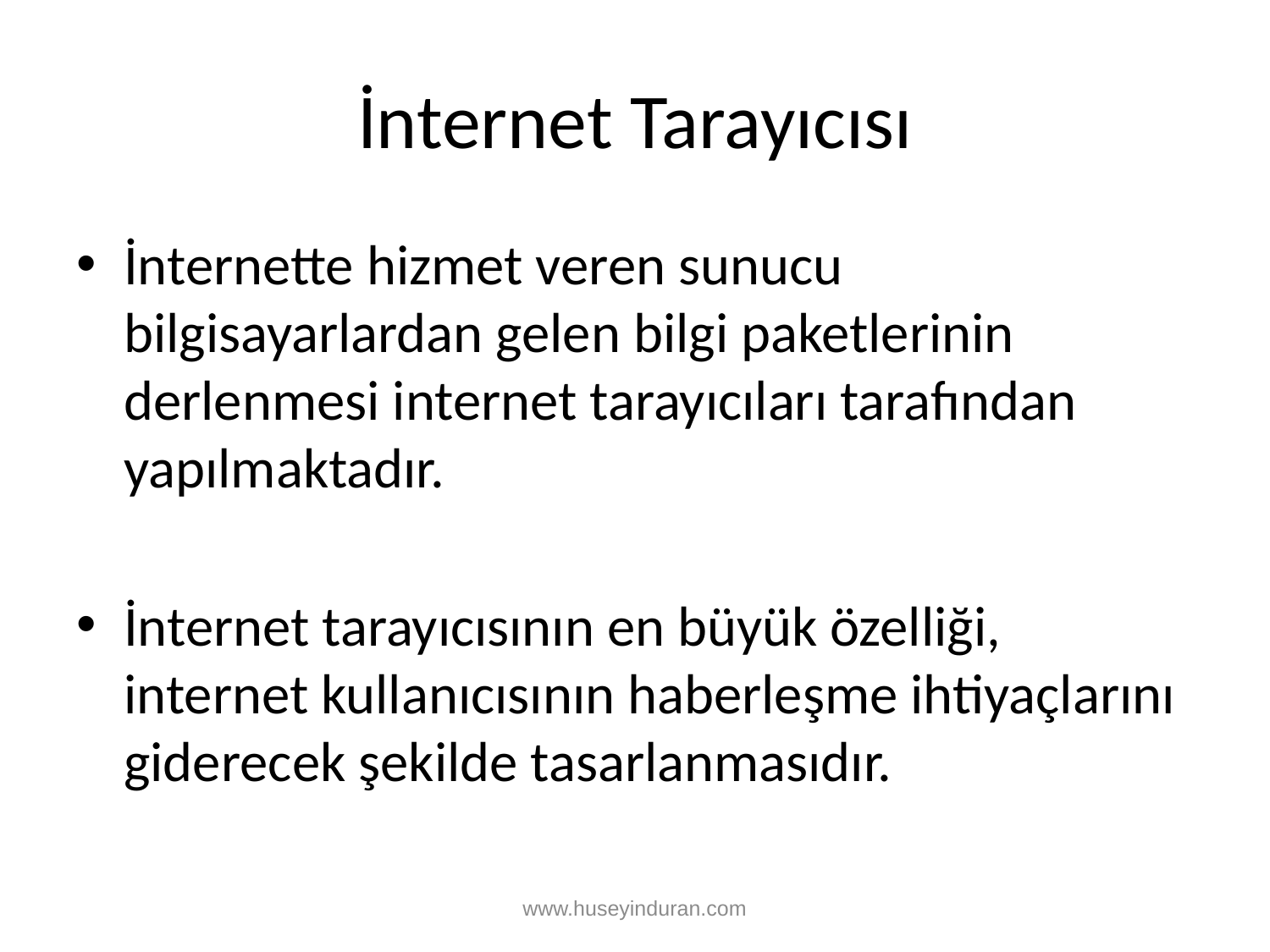

# İnternet Tarayıcısı
İnternette hizmet veren sunucu bilgisayarlardan gelen bilgi paketlerinin derlenmesi internet tarayıcıları tarafından yapılmaktadır.

İnternet tarayıcısının en büyük özelliği, internet kullanıcısının haberleşme ihtiyaçlarını giderecek şekilde tasarlanmasıdır.
www.huseyinduran.com